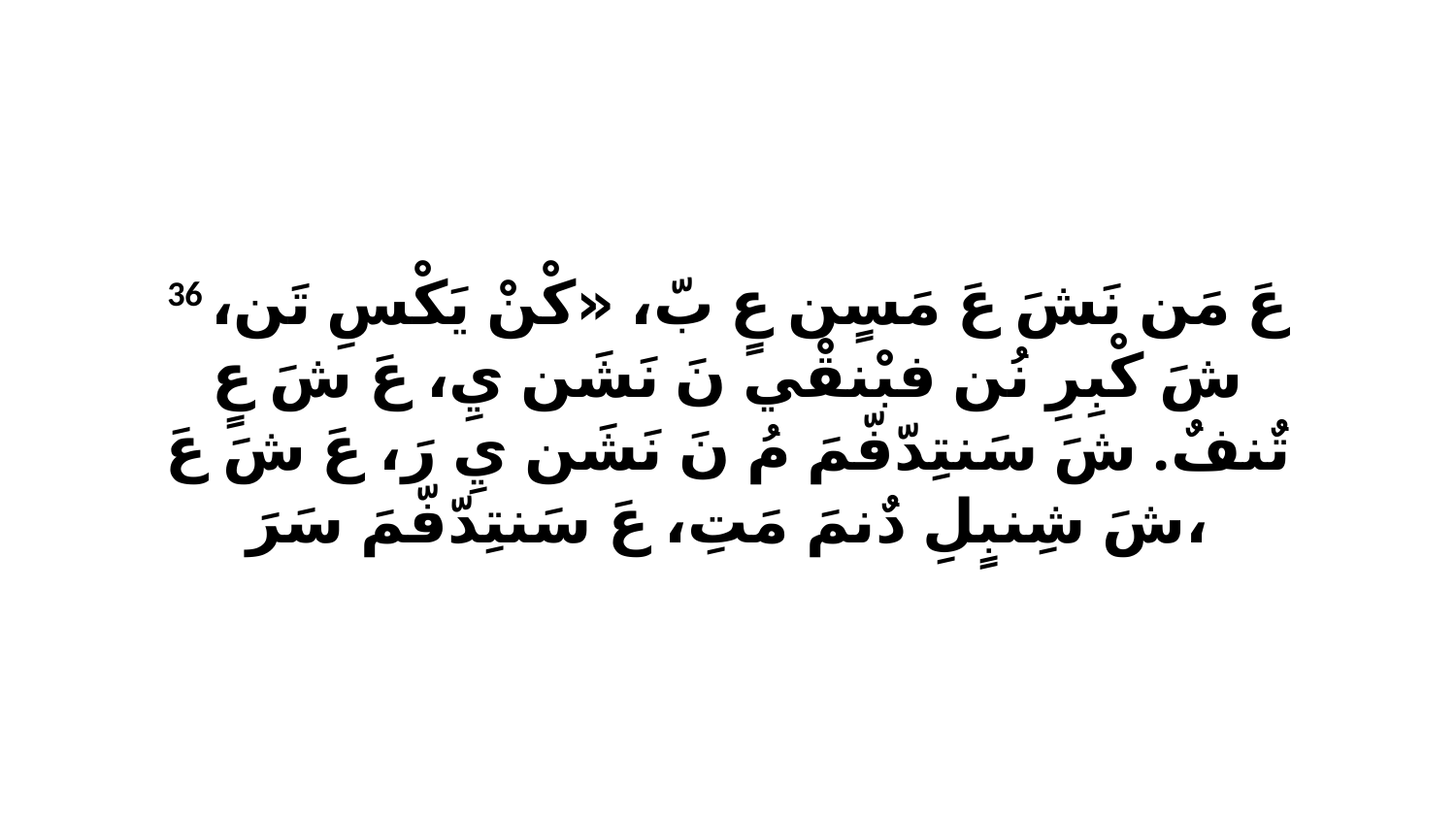

36 عَ مَن نَشَ عَ مَسٍن عٍ بّ، «كْنْ يَكْسِ تَن، شَ كْبِرِ نُن فبْنقْي نَ نَشَن يِ، عَ شَ عٍ تٌنفٌ. شَ سَنتِدّفّمَ مُ نَ نَشَن يِ رَ، عَ شَ عَ شَ شِنبٍلِ دٌنمَ مَتِ، عَ سَنتِدّفّمَ سَرَ،